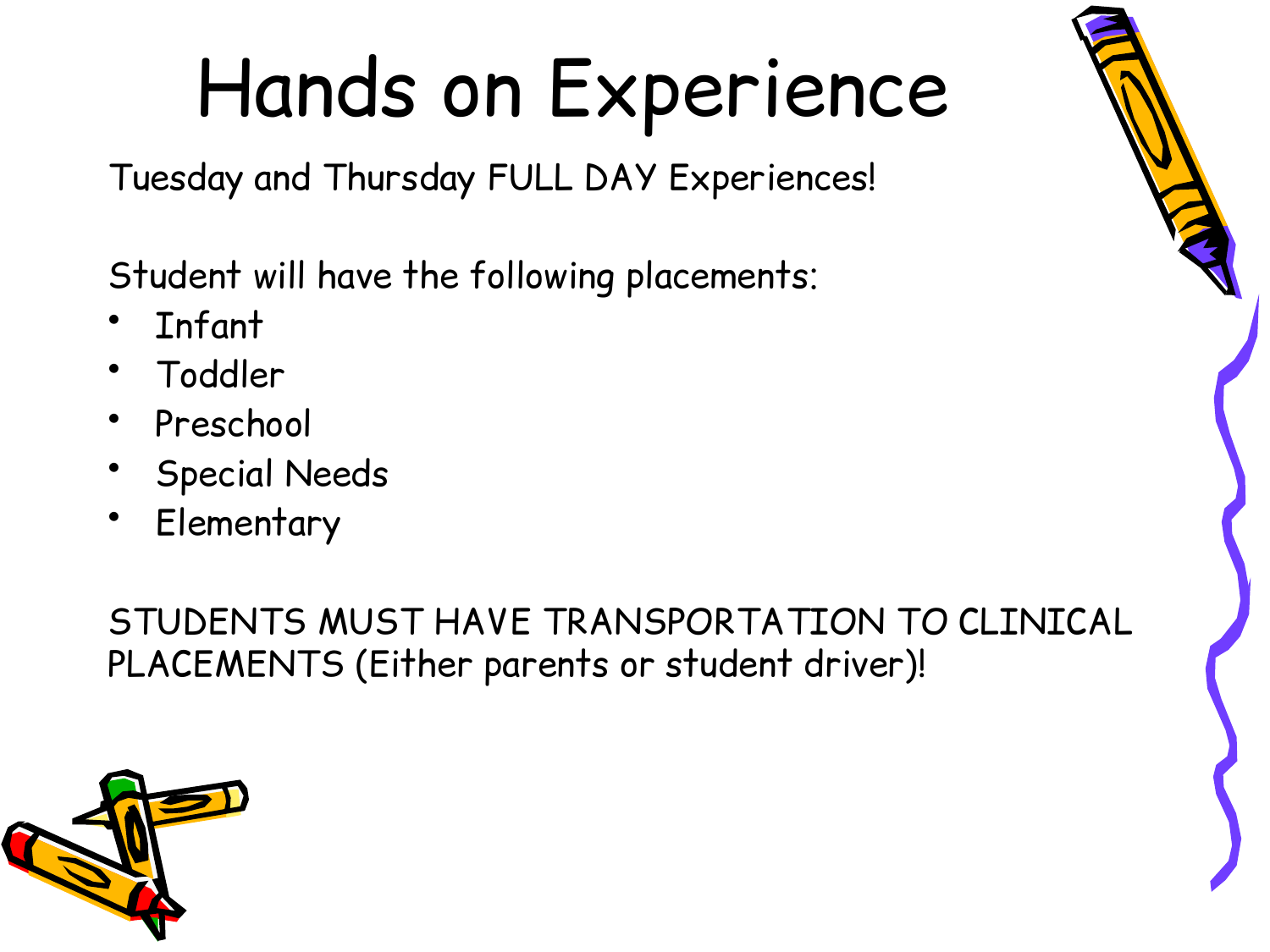

# Hands on Experience
Tuesday and Thursday FULL DAY Experiences!

Student will have the following placements:
Infant
Toddler
Preschool
Special Needs
Elementary

STUDENTS MUST HAVE TRANSPORTATION TO CLINICAL PLACEMENTS (Either parents or student driver)!